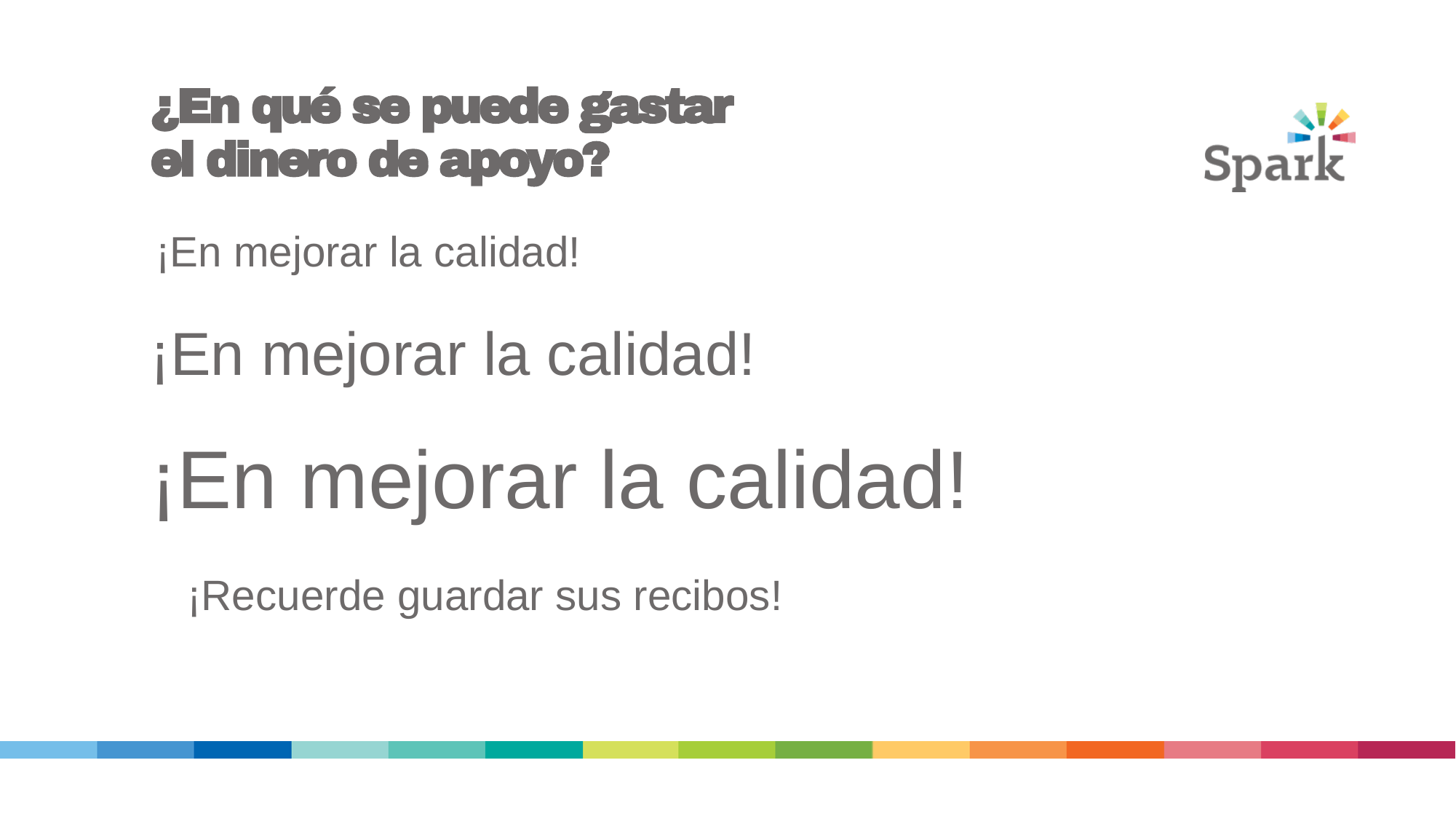

15
# ¿En qué se puede gastar el dinero de apoyo?
¡En mejorar la calidad!
¡En mejorar la calidad!
¡En mejorar la calidad!
¡Recuerde guardar sus recibos!